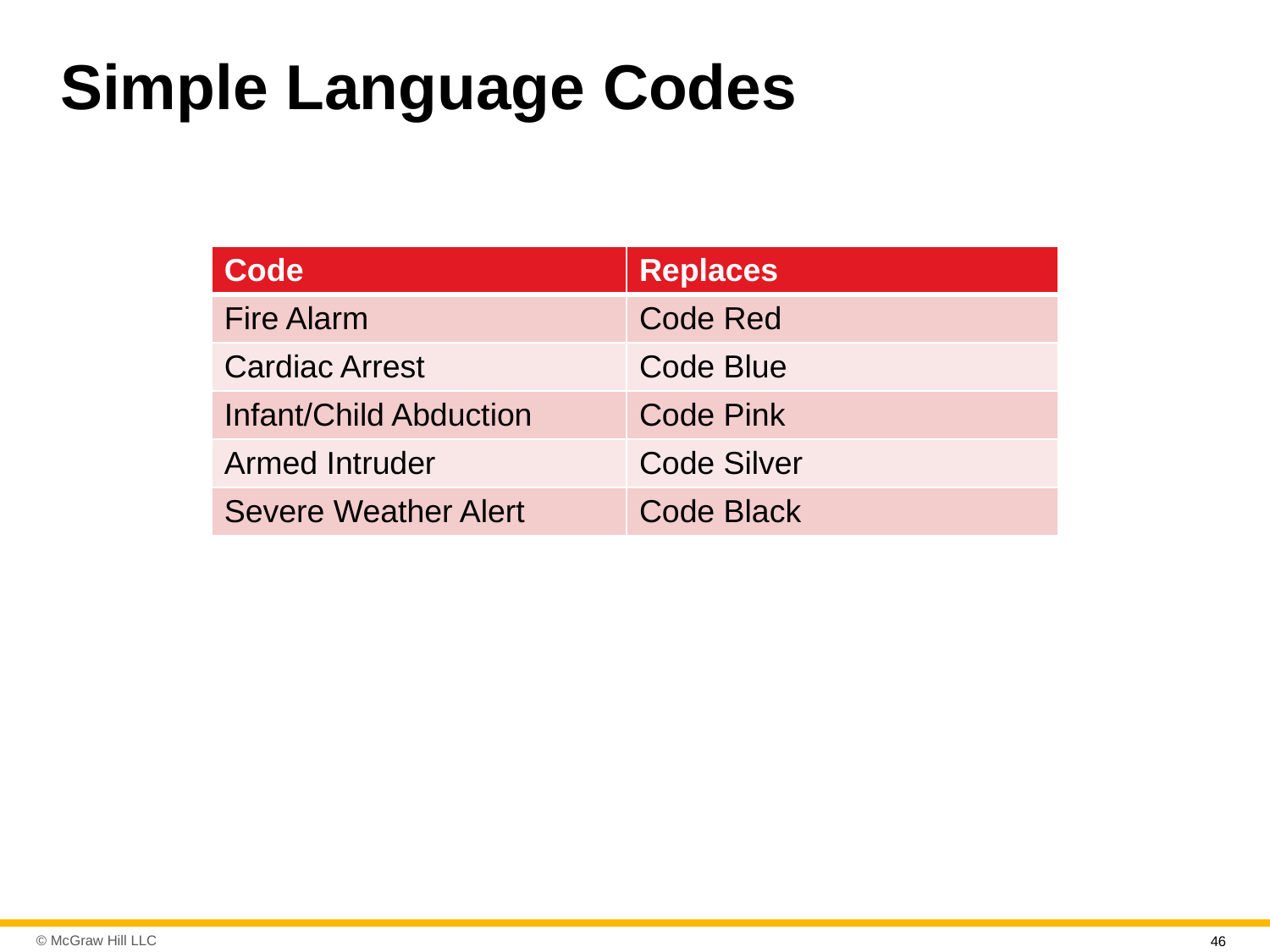

# Simple Language Codes
| Code | Replaces |
| --- | --- |
| Fire Alarm | Code Red |
| Cardiac Arrest | Code Blue |
| Infant/Child Abduction | Code Pink |
| Armed Intruder | Code Silver |
| Severe Weather Alert | Code Black |
46